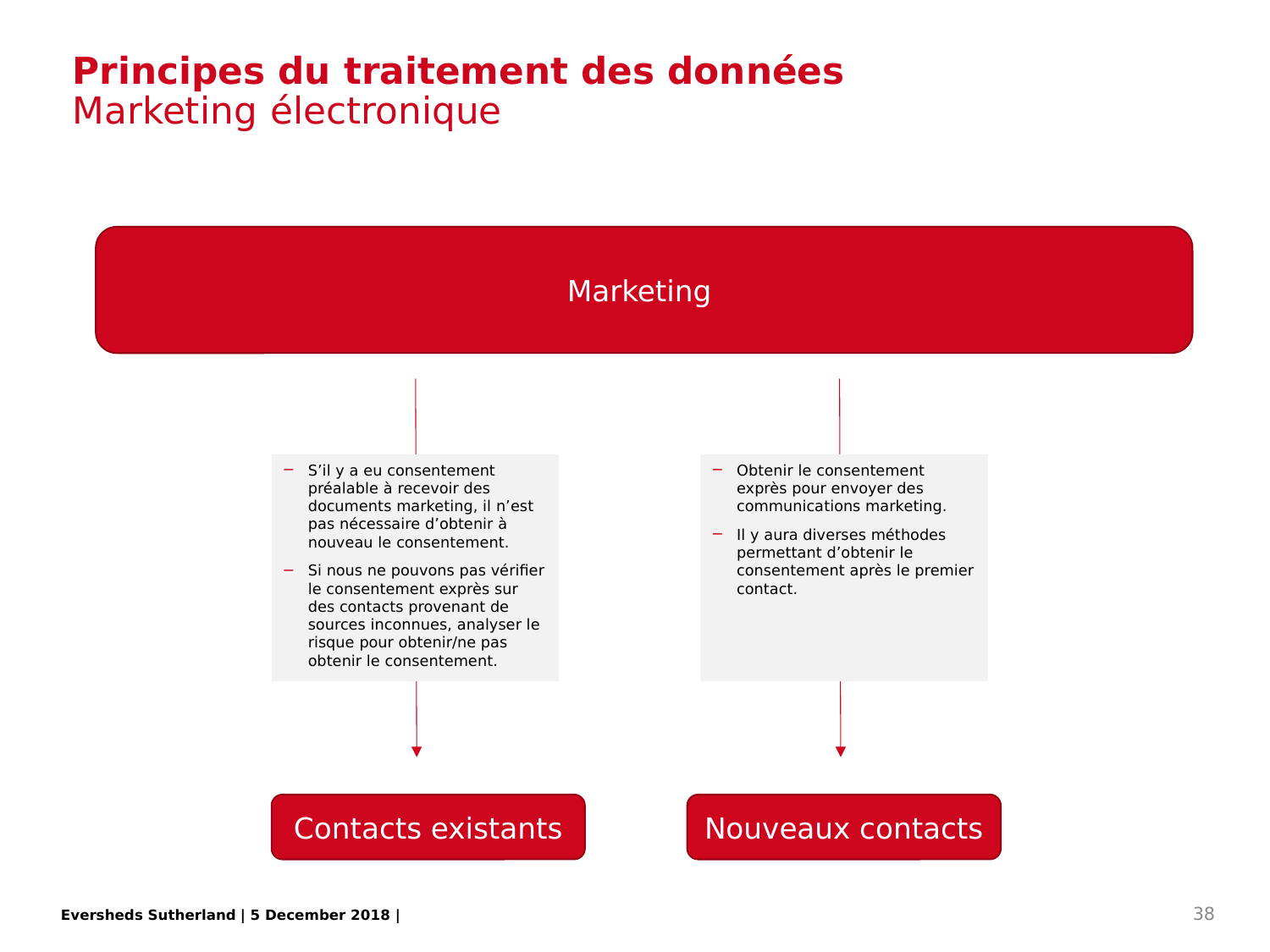

# Principes du traitement des données Marketing électronique
Marketing
S’il y a eu consentement préalable à recevoir des documents marketing, il n’est pas nécessaire d’obtenir à nouveau le consentement.
Si nous ne pouvons pas vérifier le consentement exprès sur des contacts provenant de sources inconnues, analyser le risque pour obtenir/ne pas obtenir le consentement.
Obtenir le consentement exprès pour envoyer des communications marketing.
Il y aura diverses méthodes permettant d’obtenir le consentement après le premier contact.
Contacts existants
Nouveaux contacts
38